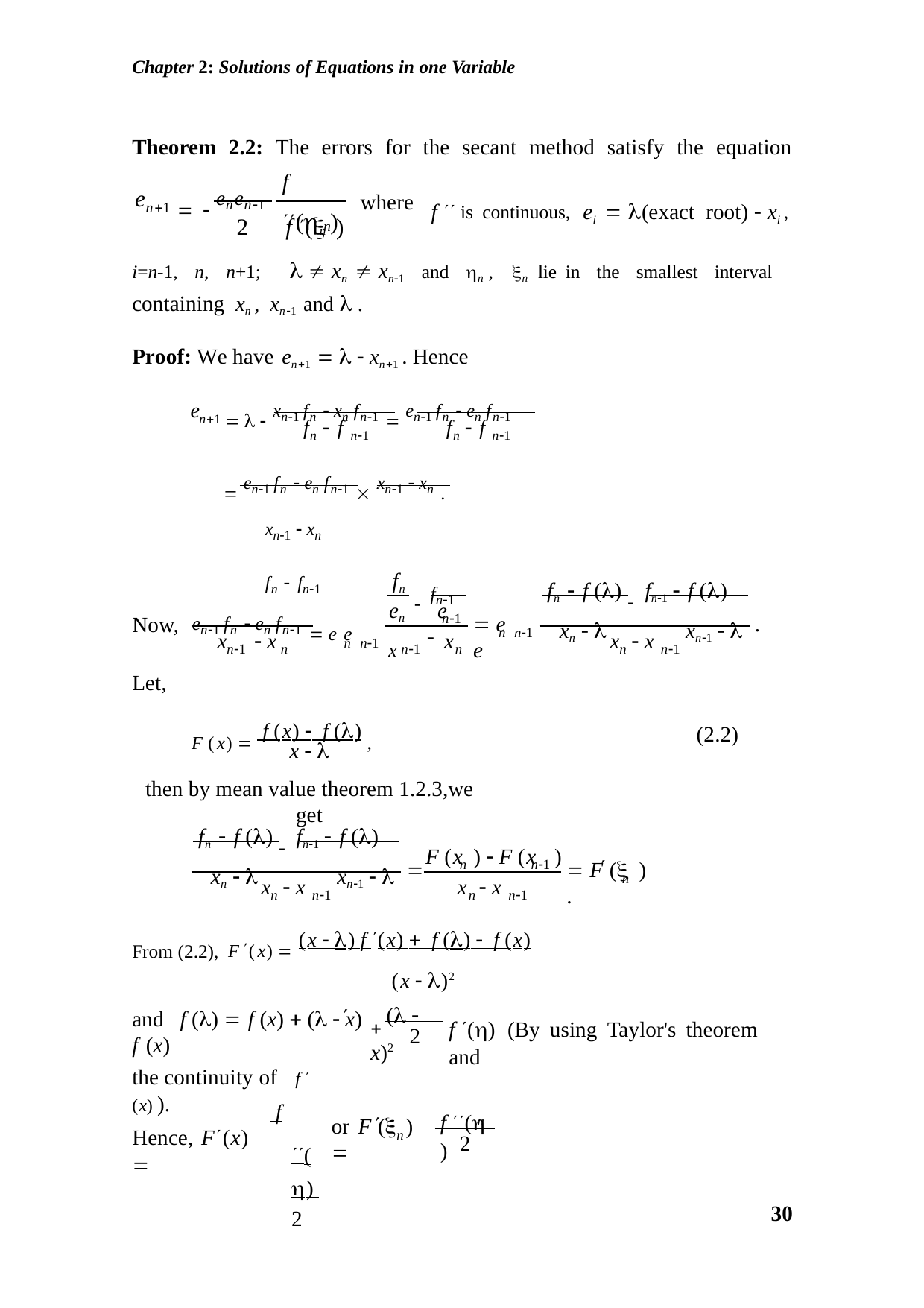

Chapter 2: Solutions of Equations in one Variable

Theorem 2.2: The errors for the secant method satisfy the equation
f ′′(ηn )
=− enen−1
e
f ′′ is  continuous,  ei  = λ(exact  root) − xi ,
where
n+1
2	f ′(ξ )

n
i=n-1, n, n+1;	λ ≠ xn ≠ xn−1  and ηn , ξn	lie in the smallest interval
containing  xn ,  xn−1  and λ .
Proof: We have en+1  = λ − xn+1 . Hence
= λ − xn−1 fn  − xn fn−1  = en−1 fn  − en fn−1
e
n+1
f − f	f − f

n	n−1	n	n−1
= en−1 fn  − en fn−1  × xn−1 − xn  .
xn−1 − xn	fn − fn−1
Now,

fn − f (λ) − fn−1 − f (λ)
xn  − λ	xn−1 − λ
fn
− fn−1
en	e

en−1 fn  − en fn−1  = e e
.
n−1
= e e
n n−1 x
n n−1
x	− x
x
x − x

n−1	n
n−1	n
n	n−1
Let,
F (x) =  f (x) −  f (λ) ,
(2.2)
x − λ
then by mean value theorem 1.2.3,we get
fn − f (λ) − fn−1 − f (λ)
xn  − λ	xn−1 − λ
F (x  ) − F (x	)

′
= F (ξ  ) .
n
n−1
=
n
x − x
x − x

n	n−1	n	n−1
From (2.2),  F′(x) = (x − λ) f ′(x) +  f (λ) −  f (x)
(x − λ)2
+ (λ − x)2
′
and   f (λ) = f (x) + (λ − x) f (x)
f ′(η) (By using Taylor's theorem and
2

the continuity of	f ′ (x) ).
 f ′′(η)  2
f ′′(η  )
′
or F (ξ ) =
n
Hence, F′(x) =
n
2

30